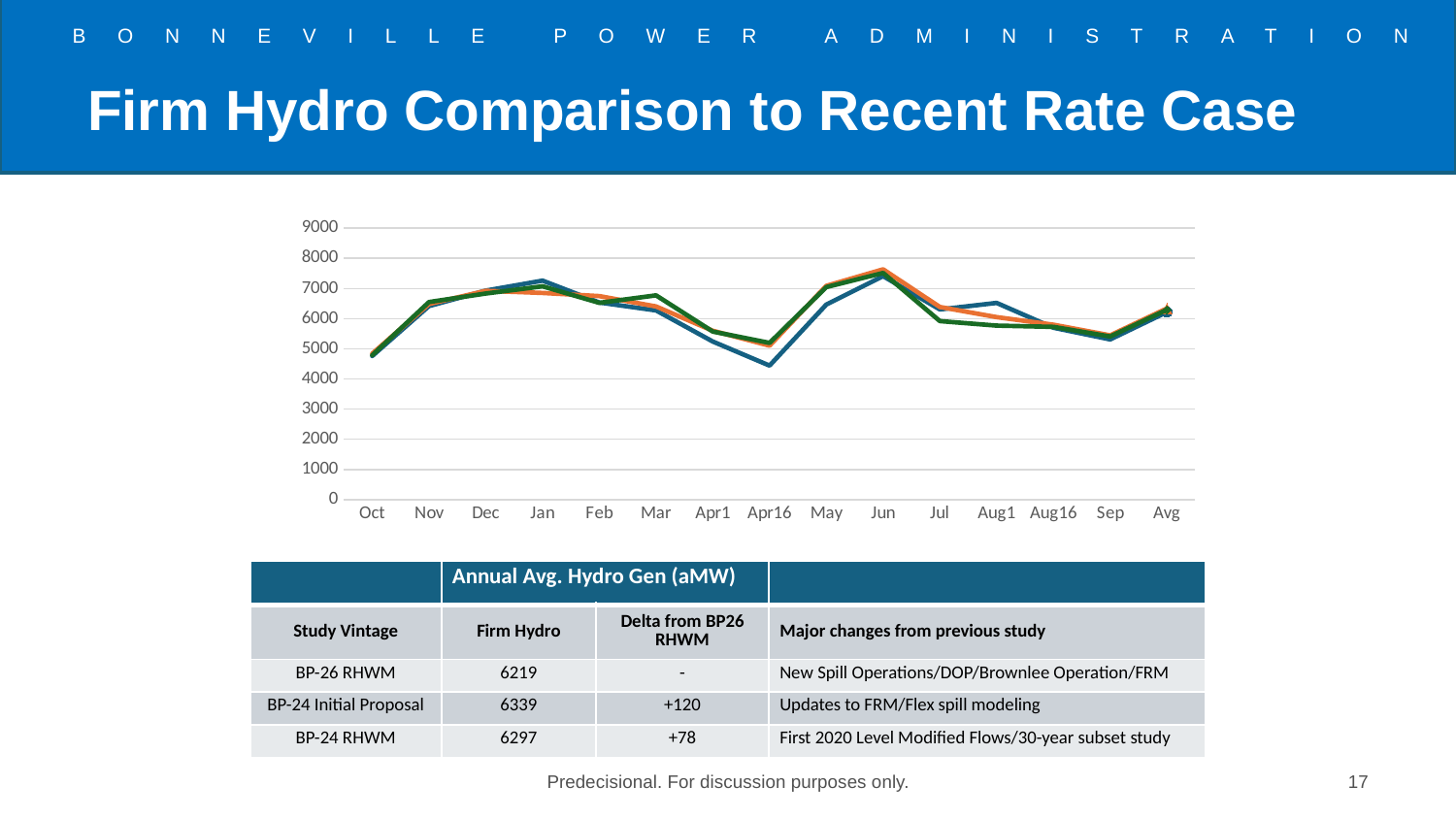

# Firm Hydro Comparison to Recent Rate Case

### Chart

| Category | BP26 RHWM | BP24 Initial Proposal | BP24 RHWM |
|---|---|---|---|
| Oct | 4764.342196366667 | 4842.4356587 | 4790.17649078369 |
| Nov | 6418.367053766667 | 6485.569052700001 | 6550.398323059085 |
| Dec | 6931.730517533334 | 6922.3913919999995 | 6834.1786708831805 |
| Jan | 7260.966417333333 | 6853.7956735 | 7072.709396362305 |
| Feb | 6535.349721099999 | 6748.5684831 | 6523.836030960079 |
| Mar | 6274.196513133334 | 6405.7484512 | 6773.748084068295 |
| Apr1 | 5242.521202566667 | 5599.733020199999 | 5572.488334655765 |
| Apr16 | 4444.9974451 | 5104.8832287000005 | 5197.2896909713745 |
| May | 6466.757100666667 | 7087.8730979 | 7047.044383049009 |
| Jun | 7409.3202722 | 7635.125324549999 | 7515.151790618895 |
| Jul | 6305.9624495 | 6387.42422605 | 5919.668342590335 |
| Aug1 | 6521.984548666666 | 6051.542959599999 | 5770.150107860565 |
| Aug16 | 5699.4445582 | 5801.129822 | 5729.41624355316 |
| Sep | 5313.600233966667 | 5447.9018032 | 5409.13701057434 |
| Avg | 6218.758572775333 | 6339.410737732631 | 6296.902673352108 |
|  | Annual Avg. Hydro Gen (aMW) |  |  |
| --- | --- | --- | --- |
| Study Vintage | Firm Hydro | Delta from BP26 RHWM | Major changes from previous study |
| BP-26 RHWM | 6219 | - | New Spill Operations/DOP/Brownlee Operation/FRM |
| BP-24 Initial Proposal | 6339 | +120 | Updates to FRM/Flex spill modeling |
| BP-24 RHWM | 6297 | +78 | First 2020 Level Modified Flows/30-year subset study |
Predecisional. For discussion purposes only.
17